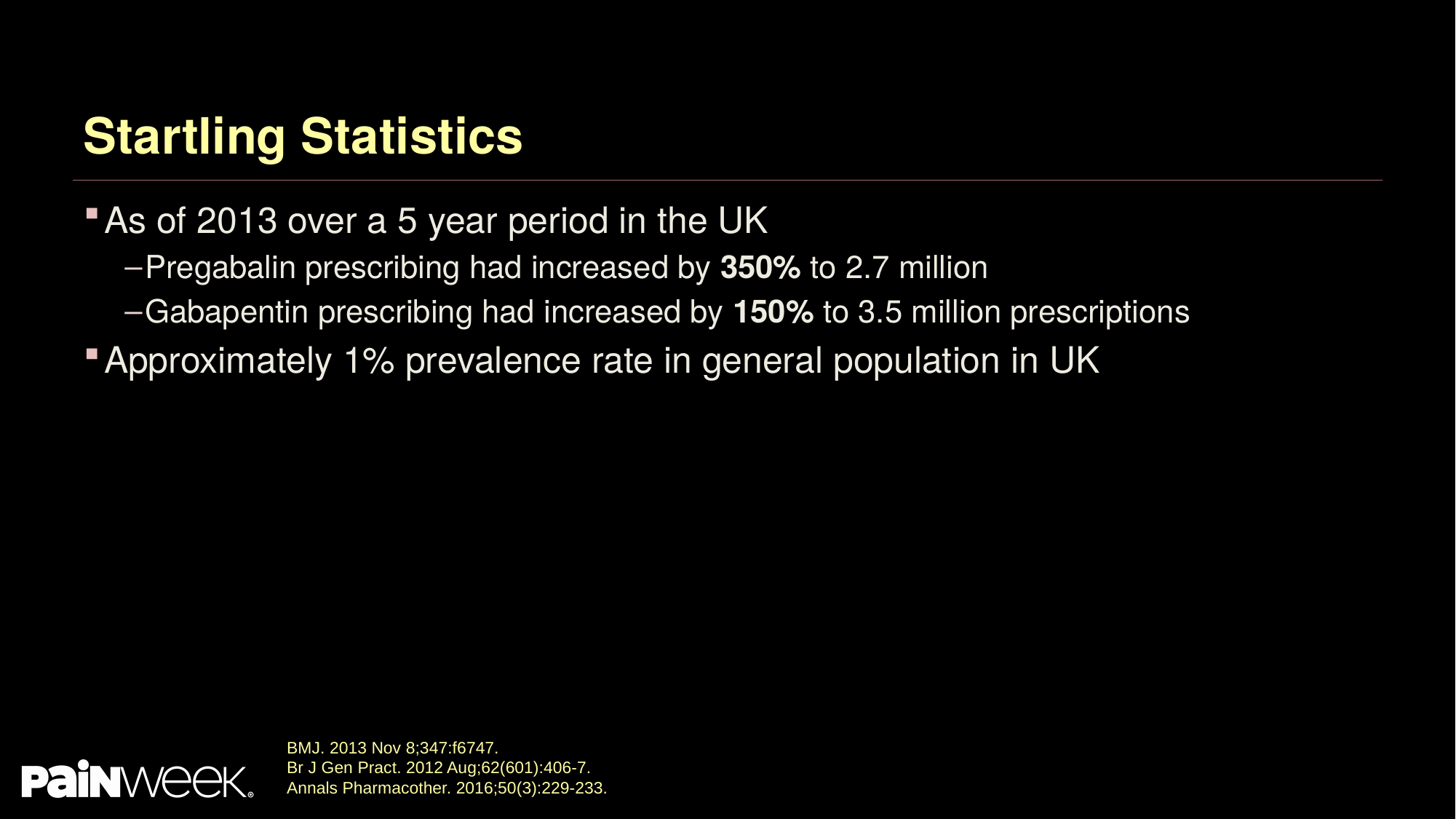

# Startling Statistics
As of 2013 over a 5 year period in the UK
Pregabalin prescribing had increased by 350% to 2.7 million
Gabapentin prescribing had increased by 150% to 3.5 million prescriptions
Approximately 1% prevalence rate in general population in UK

BMJ. 2013 Nov 8;347:f6747.
Br J Gen Pract. 2012 Aug;62(601):406-7.
Annals Pharmacother. 2016;50(3):229-233.